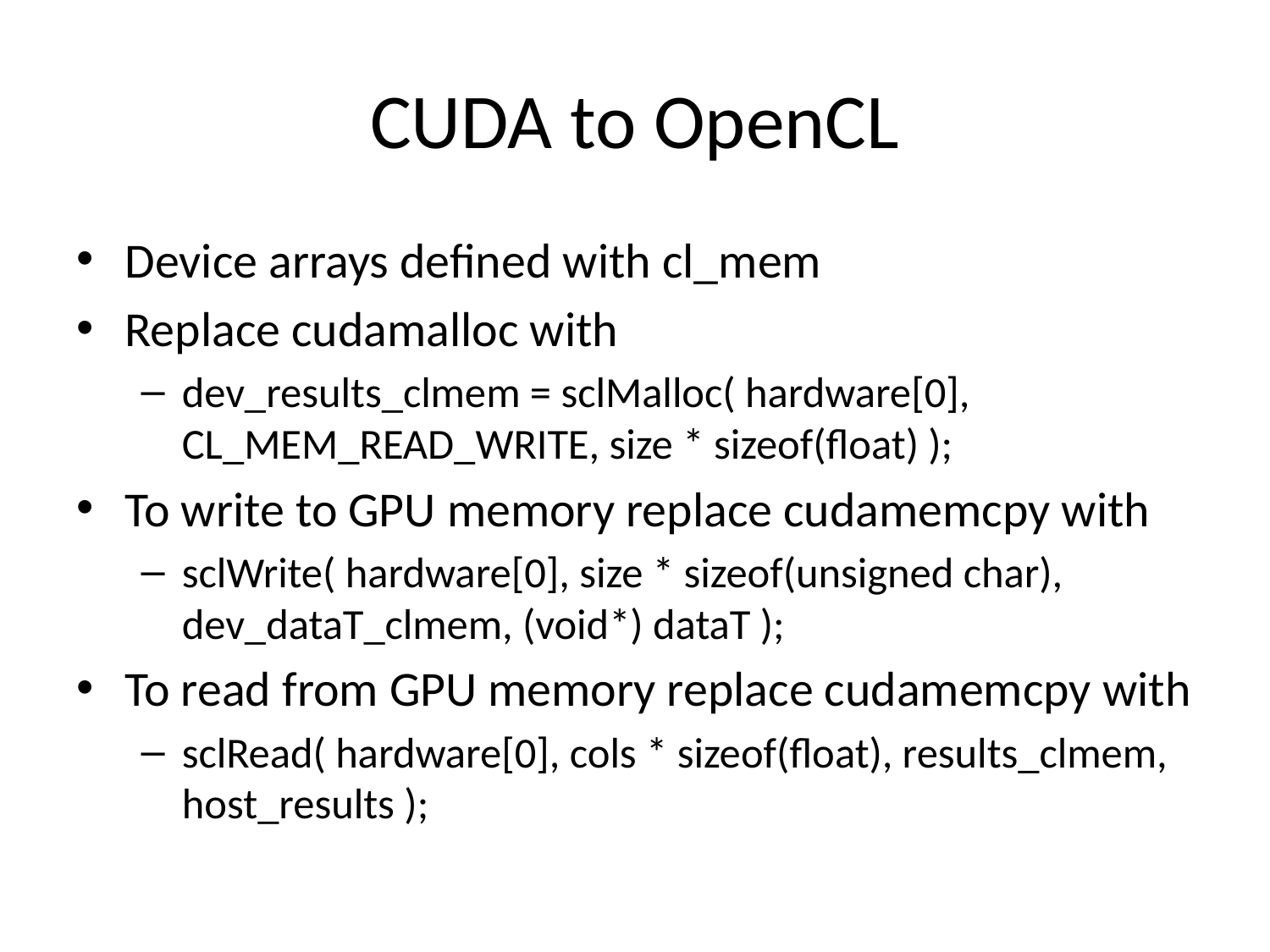

# CUDA to OpenCL
Device arrays defined with cl_mem
Replace cudamalloc with
dev_results_clmem = sclMalloc( hardware[0], CL_MEM_READ_WRITE, size * sizeof(float) );
To write to GPU memory replace cudamemcpy with
sclWrite( hardware[0], size * sizeof(unsigned char), dev_dataT_clmem, (void*) dataT );
To read from GPU memory replace cudamemcpy with
sclRead( hardware[0], cols * sizeof(float), results_clmem, host_results );